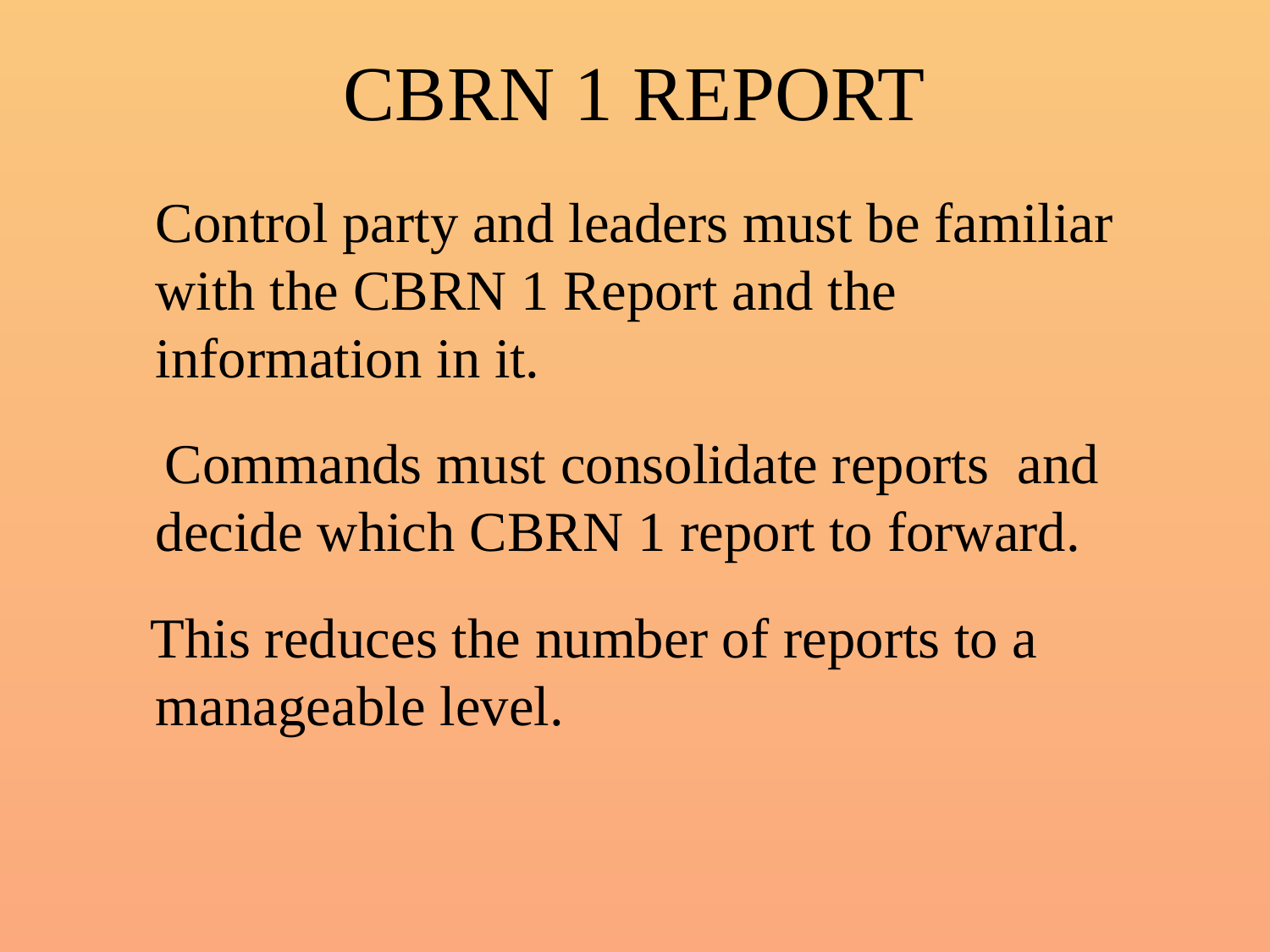

# CBRN 1 REPORT
	Control party and leaders must be familiar with the CBRN 1 Report and the information in it.

    Commands must consolidate reports  and decide which CBRN 1 report to forward.

   This reduces the number of reports to a manageable level.